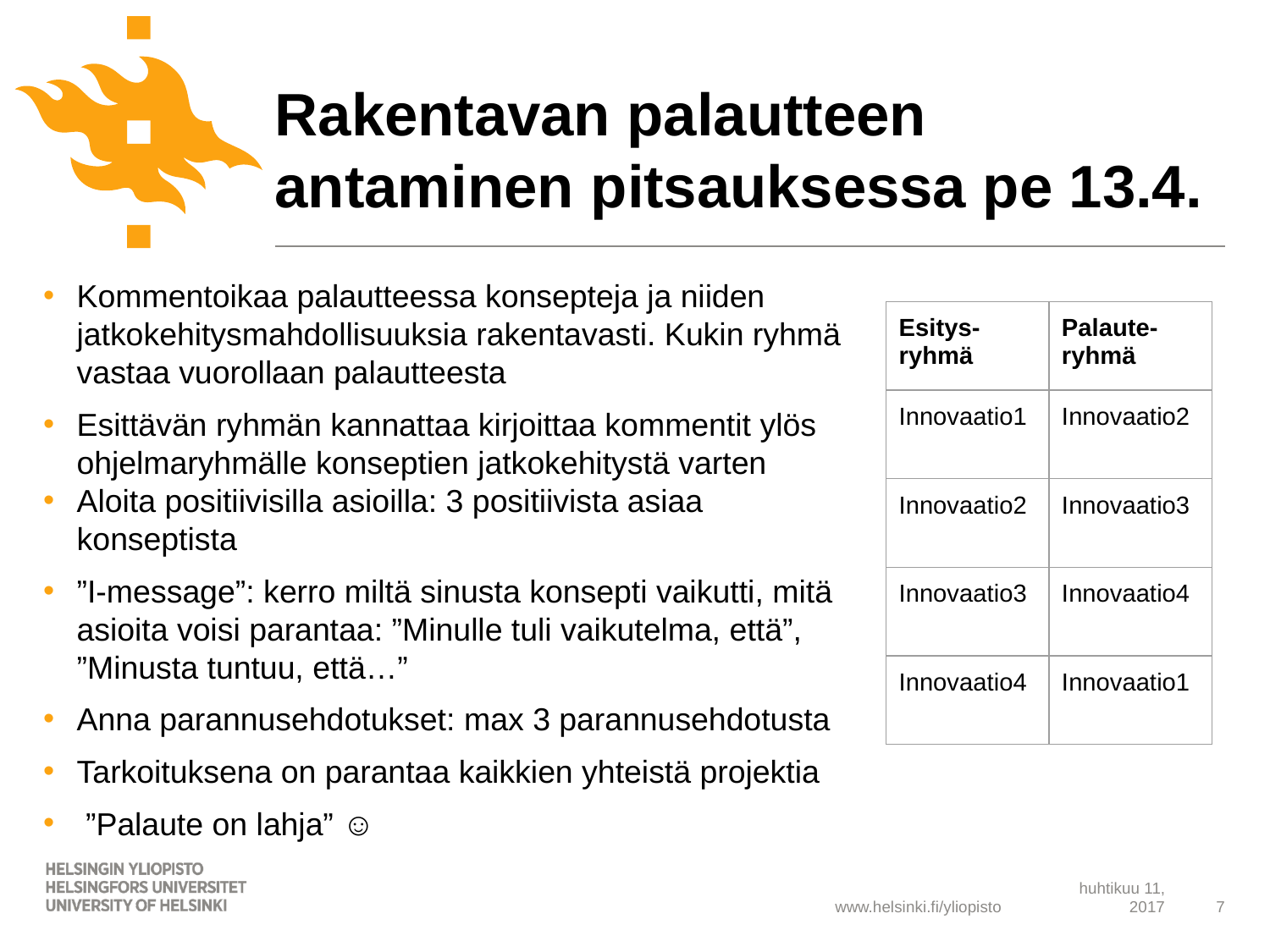

# Rakentavan palautteen antaminen pitsauksessa pe 13.4.
Kommentoikaa palautteessa konsepteja ja niiden jatkokehitysmahdollisuuksia rakentavasti. Kukin ryhmä vastaa vuorollaan palautteesta
Esittävän ryhmän kannattaa kirjoittaa kommentit ylös ohjelmaryhmälle konseptien jatkokehitystä varten
Aloita positiivisilla asioilla: 3 positiivista asiaa konseptista
”I-message”: kerro miltä sinusta konsepti vaikutti, mitä asioita voisi parantaa: ”Minulle tuli vaikutelma, että”, ”Minusta tuntuu, että…”
Anna parannusehdotukset: max 3 parannusehdotusta
Tarkoituksena on parantaa kaikkien yhteistä projektia
 ”Palaute on lahja” ☺

| Esitys- ryhmä | Palaute- ryhmä |
| --- | --- |
| Innovaatio1 | Innovaatio2 |
| Innovaatio2 | Innovaatio3 |
| Innovaatio3 | Innovaatio4 |
| Innovaatio4 | Innovaatio1 |
huhtikuu 11, 2017
7